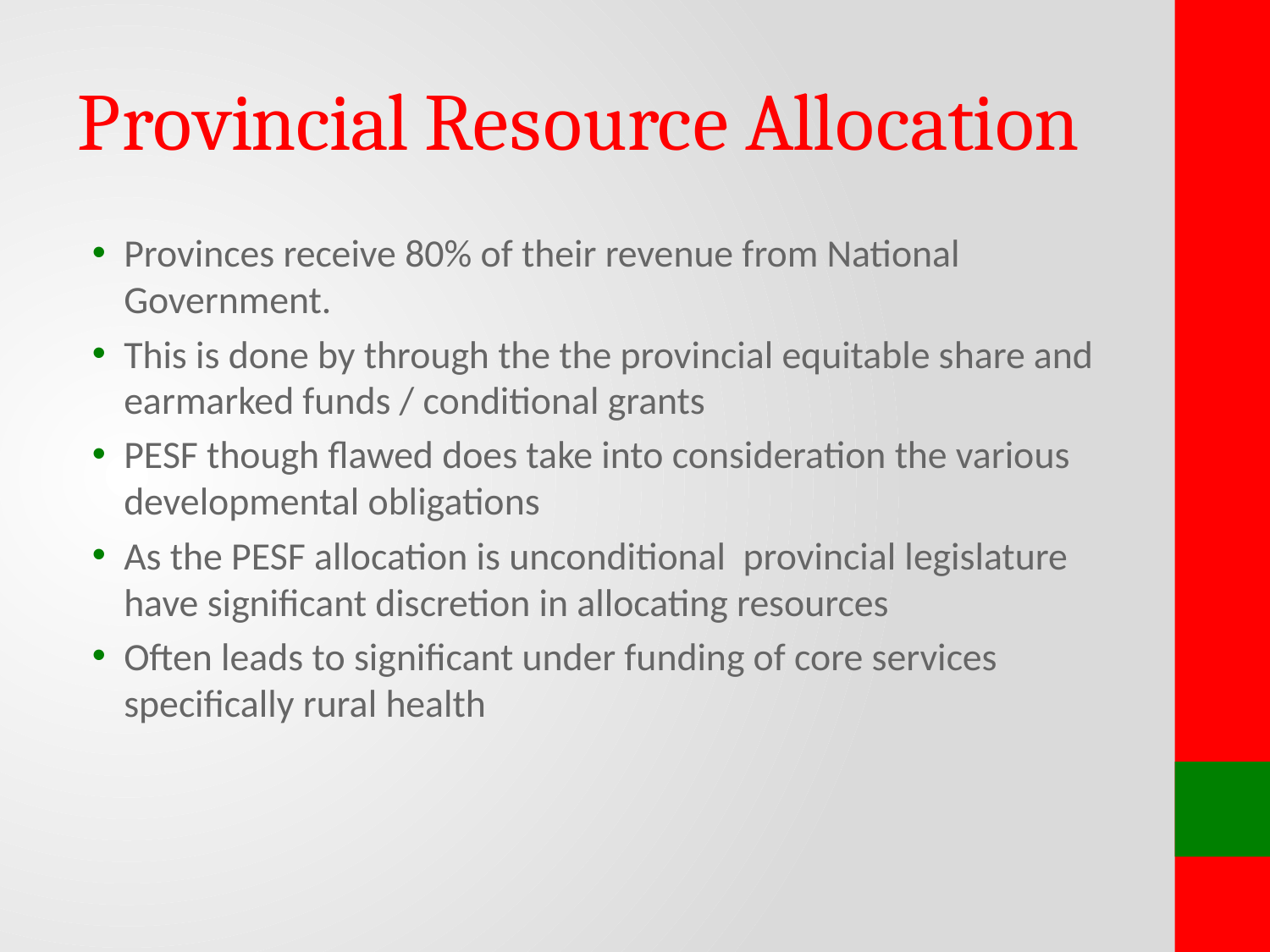

# Provincial Resource Allocation
Provinces receive 80% of their revenue from National Government.
This is done by through the the provincial equitable share and earmarked funds / conditional grants
PESF though flawed does take into consideration the various developmental obligations
As the PESF allocation is unconditional  provincial legislature have significant discretion in allocating resources
Often leads to significant under funding of core services specifically rural health